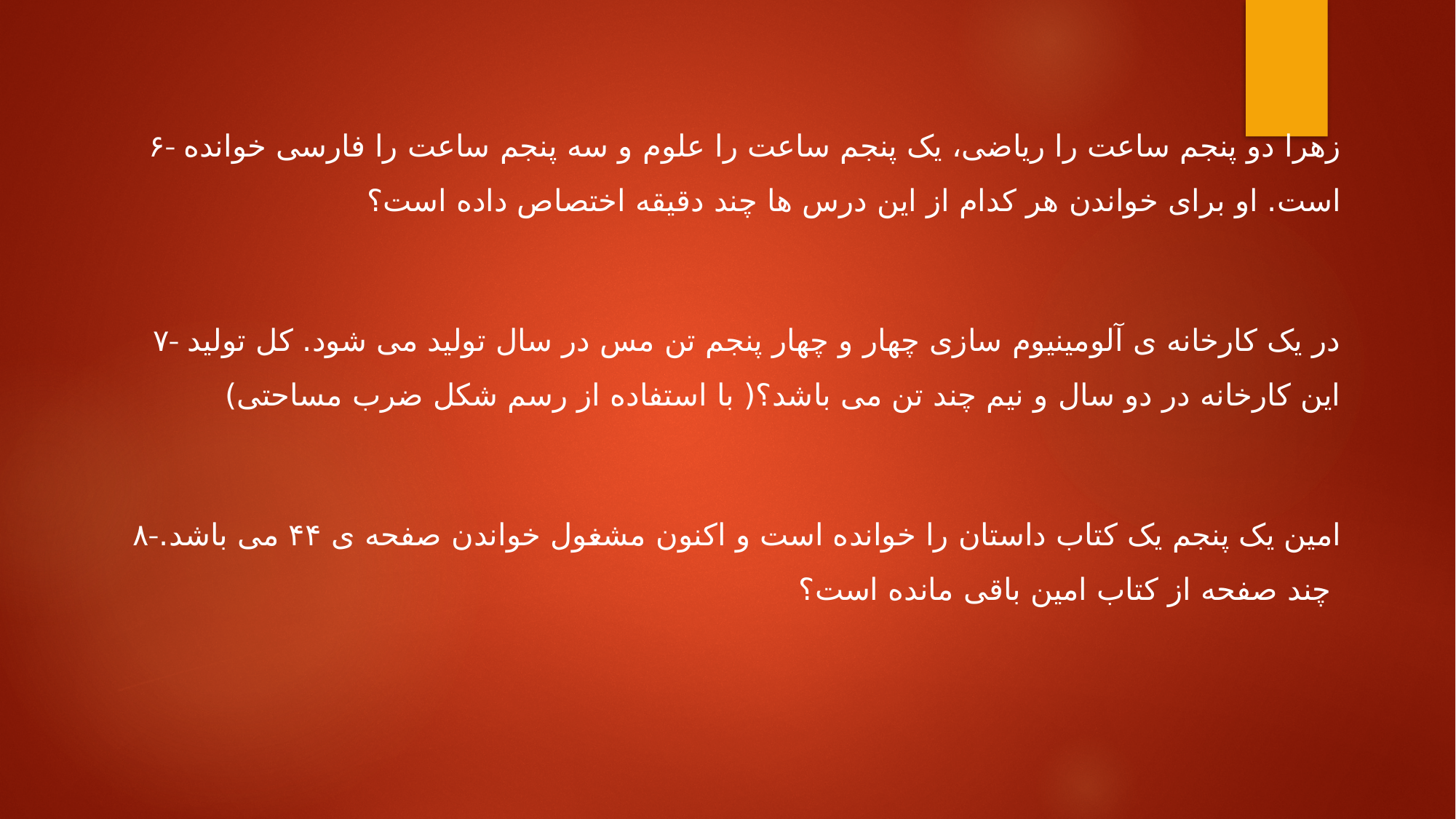

۶- زهرا دو پنجم ساعت را ریاضی، یک پنجم ساعت را علوم و سه پنجم ساعت را فارسی خوانده است. او برای خواندن هر کدام از این درس ها چند دقیقه اختصاص داده است؟

۷- در یک کارخانه ی آلومینیوم سازی چهار و چهار پنجم تن مس در سال تولید می شود. کل تولید این کارخانه در دو سال و نیم چند تن می باشد؟( با استفاده از رسم شکل ضرب مساحتی)

۸-امین یک پنجم یک کتاب داستان را خوانده است و اکنون مشغول خواندن صفحه ی ۴۴ می باشد. چند صفحه از کتاب امین باقی مانده است؟